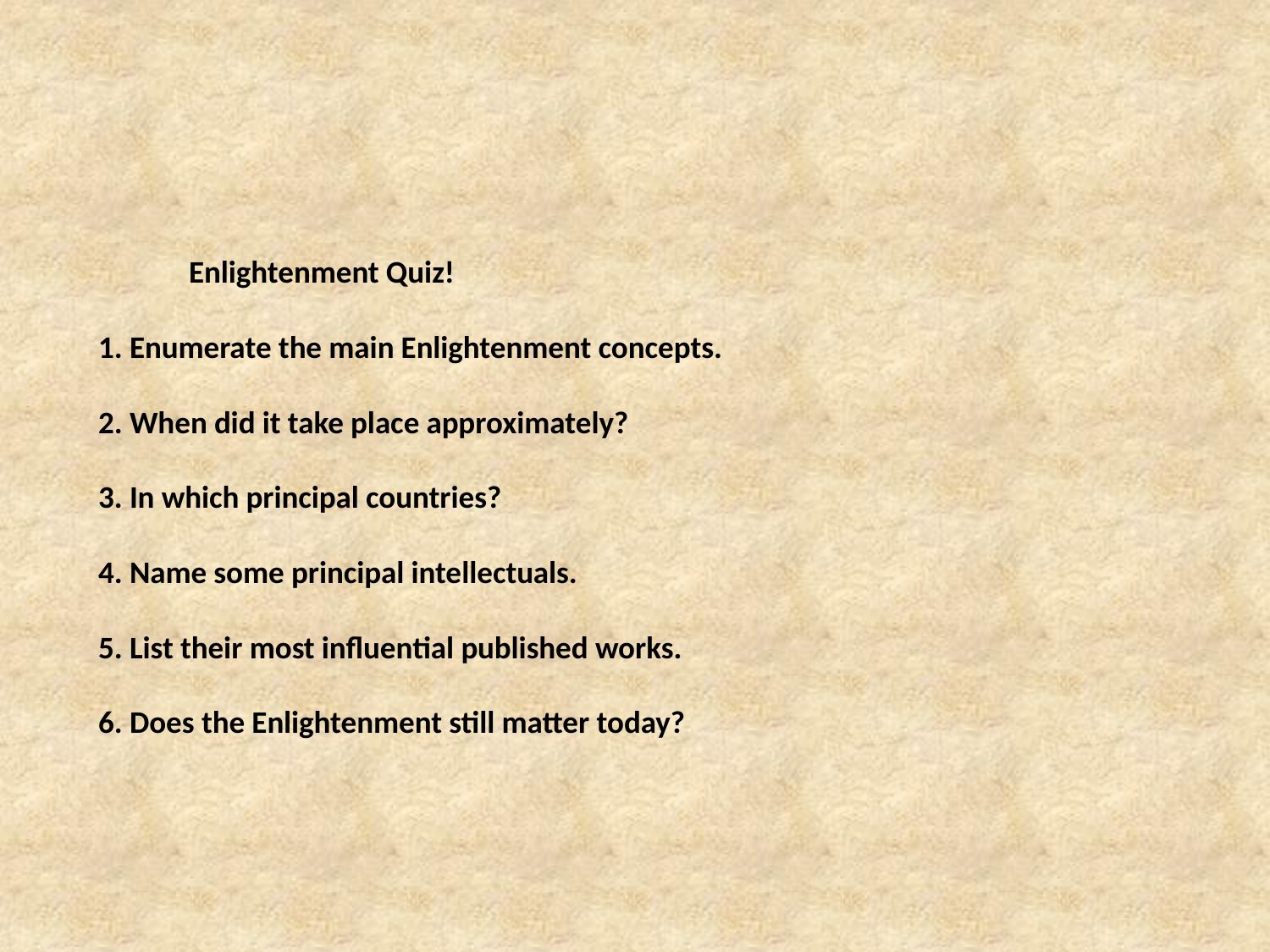

# Enlightenment Quiz! 1. Enumerate the main Enlightenment concepts. 2. When did it take place approximately? 3. In which principal countries? 4. Name some principal intellectuals. 5. List their most influential published works. 6. Does the Enlightenment still matter today?